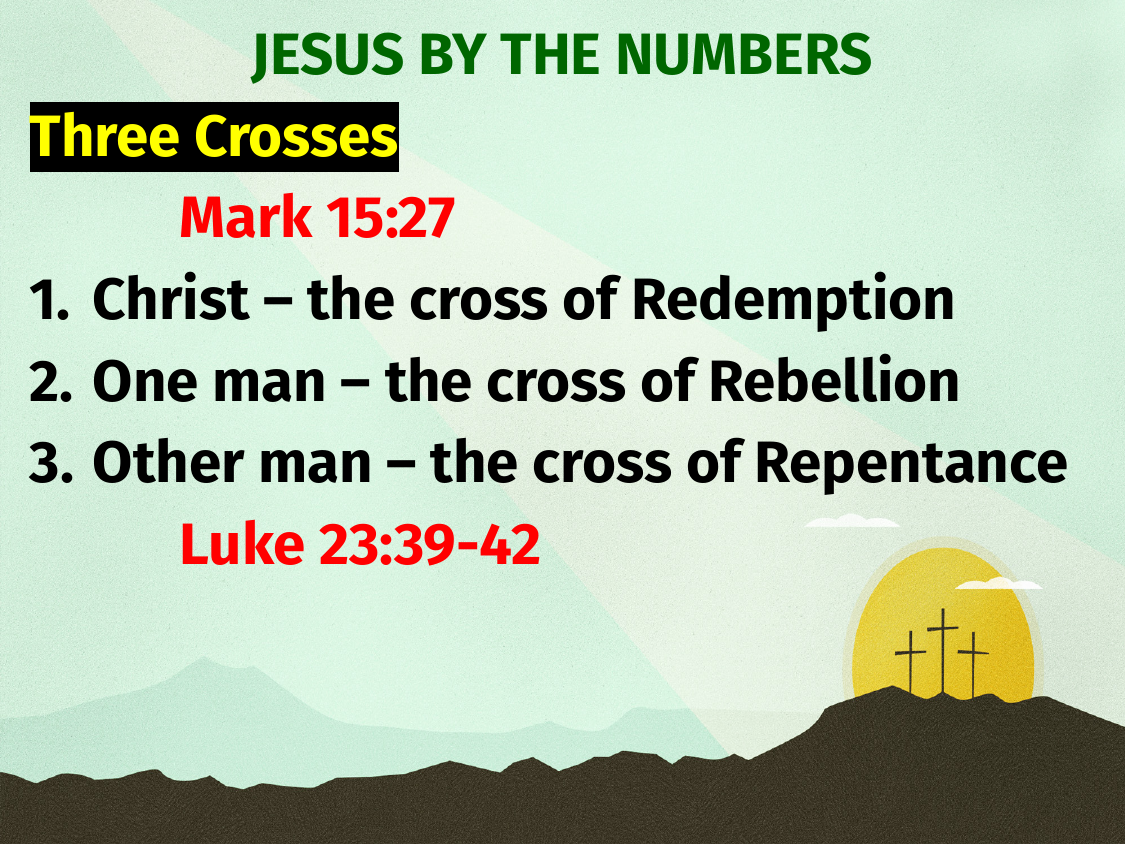

JESUS BY THE NUMBERS
Three Crosses
	Mark 15:27
Christ – the cross of Redemption
One man – the cross of Rebellion
Other man – the cross of Repentance
	Luke 23:39-42